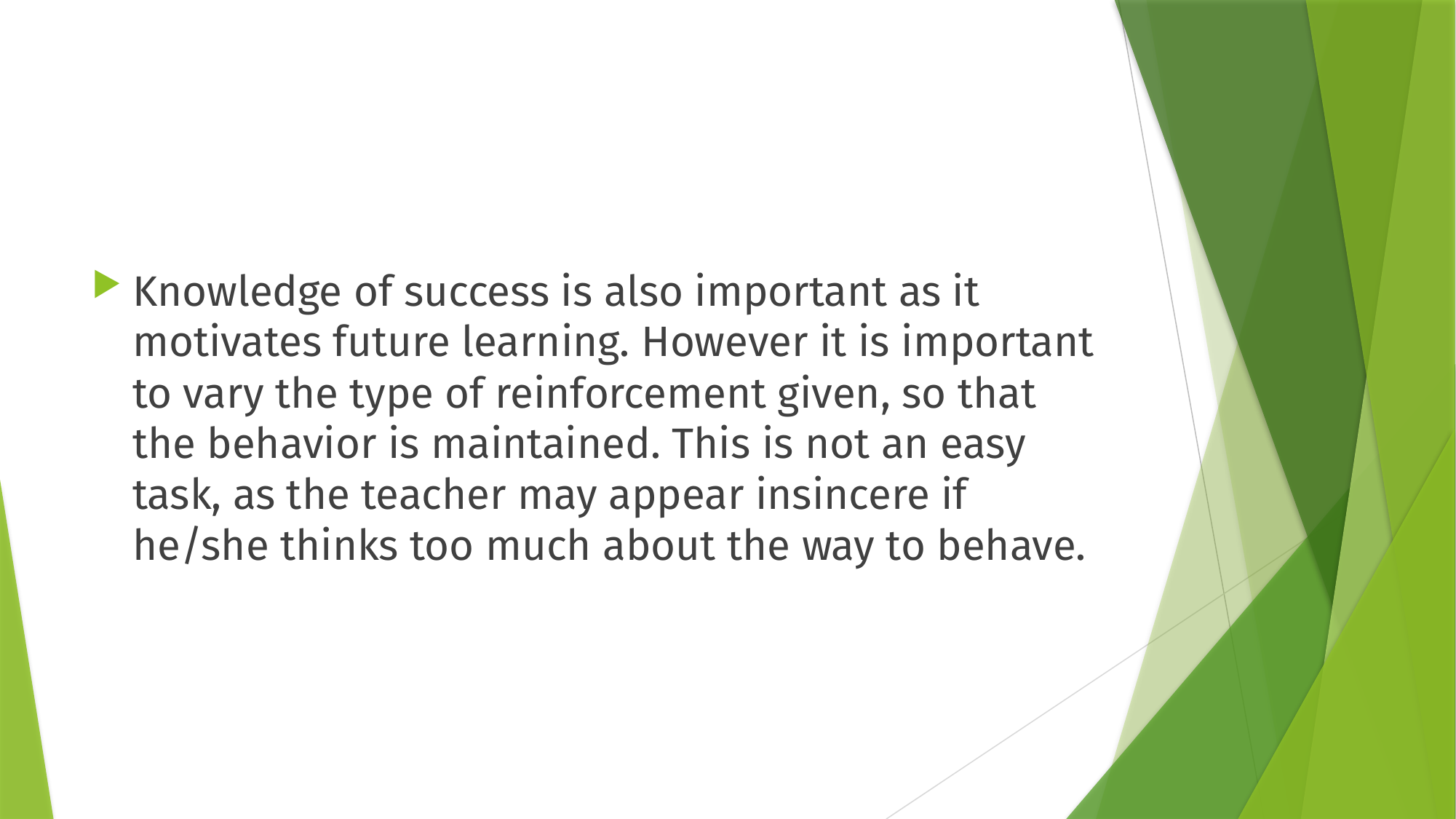

#
Knowledge of success is also important as it motivates future learning. However it is important to vary the type of reinforcement given, so that the behavior is maintained. This is not an easy task, as the teacher may appear insincere if he/she thinks too much about the way to behave.